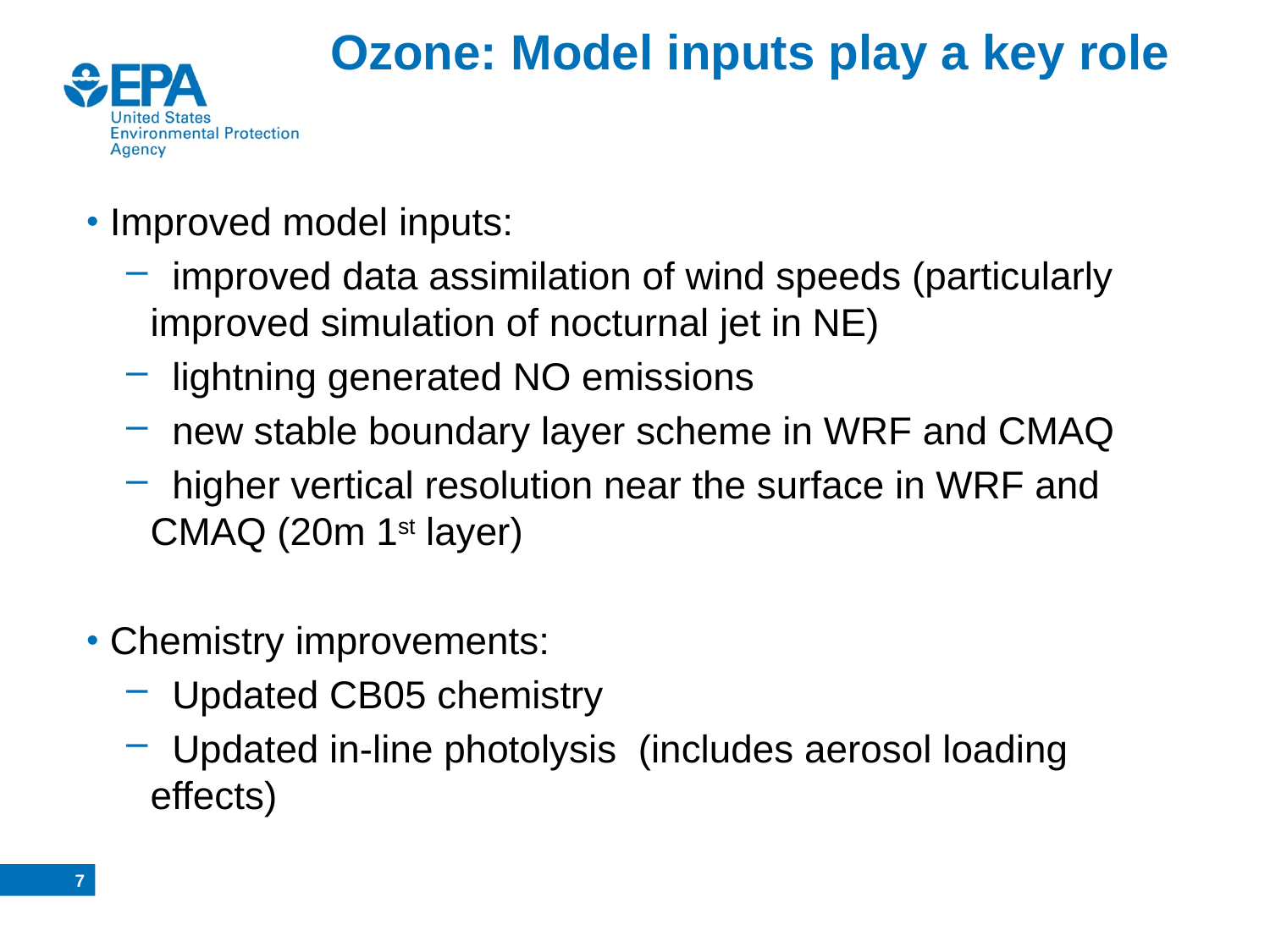

# Ozone: Model inputs play a key role
Improved model inputs:
  improved data assimilation of wind speeds (particularly improved simulation of nocturnal jet in NE)
  lightning generated NO emissions
  new stable boundary layer scheme in WRF and CMAQ
  higher vertical resolution near the surface in WRF and CMAQ (20m 1st layer)

Chemistry improvements:
  Updated CB05 chemistry
  Updated in-line photolysis  (includes aerosol loading effects)
7